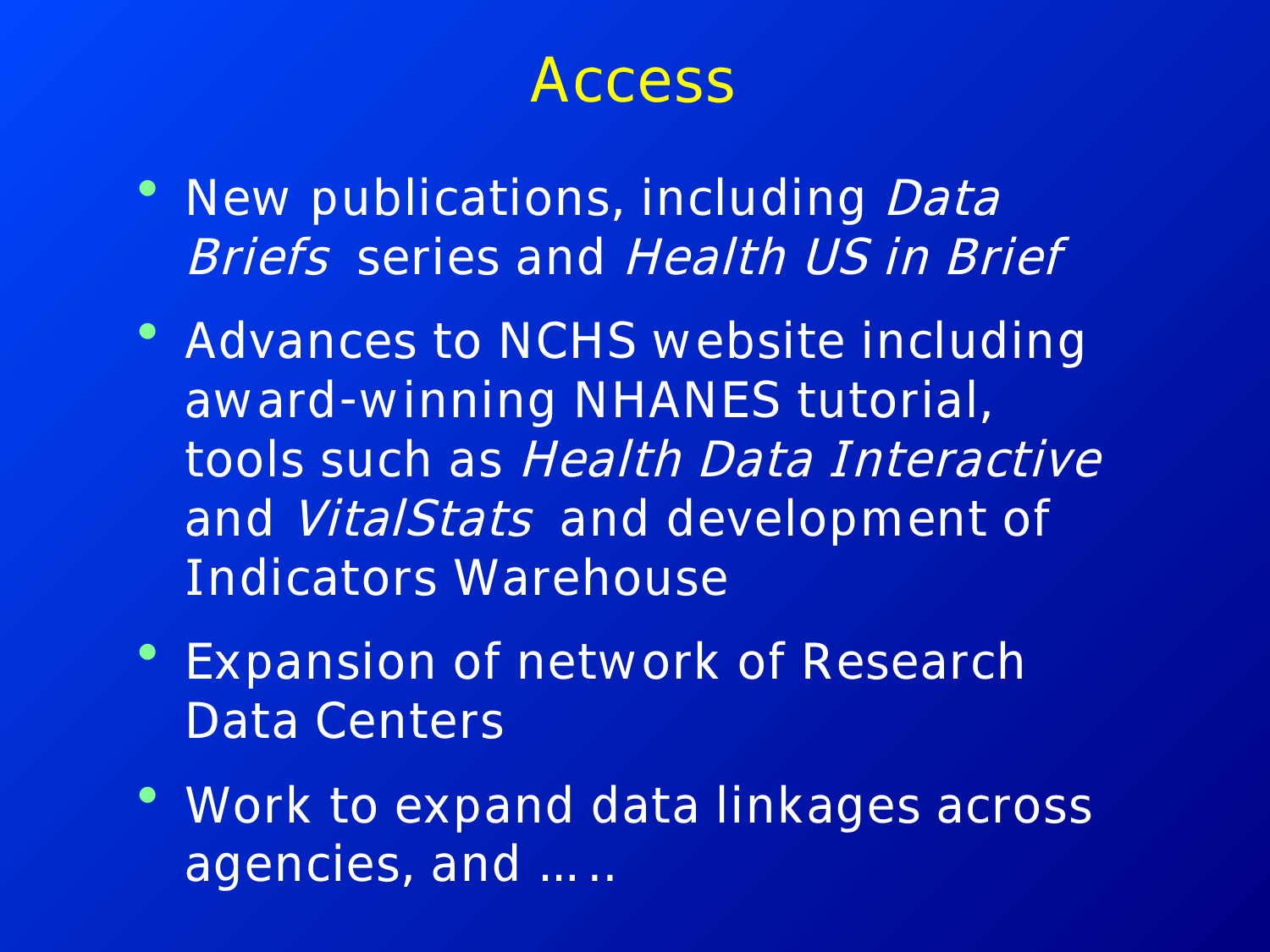

# Access
New publications, including Data Briefs  series and Health US in Brief
Advances to NCHS website including award-winning NHANES tutorial, tools such as Health Data Interactive  and VitalStats  and development of Indicators Warehouse
Expansion of network of Research Data Centers
Work to expand data linkages across agencies, and …..